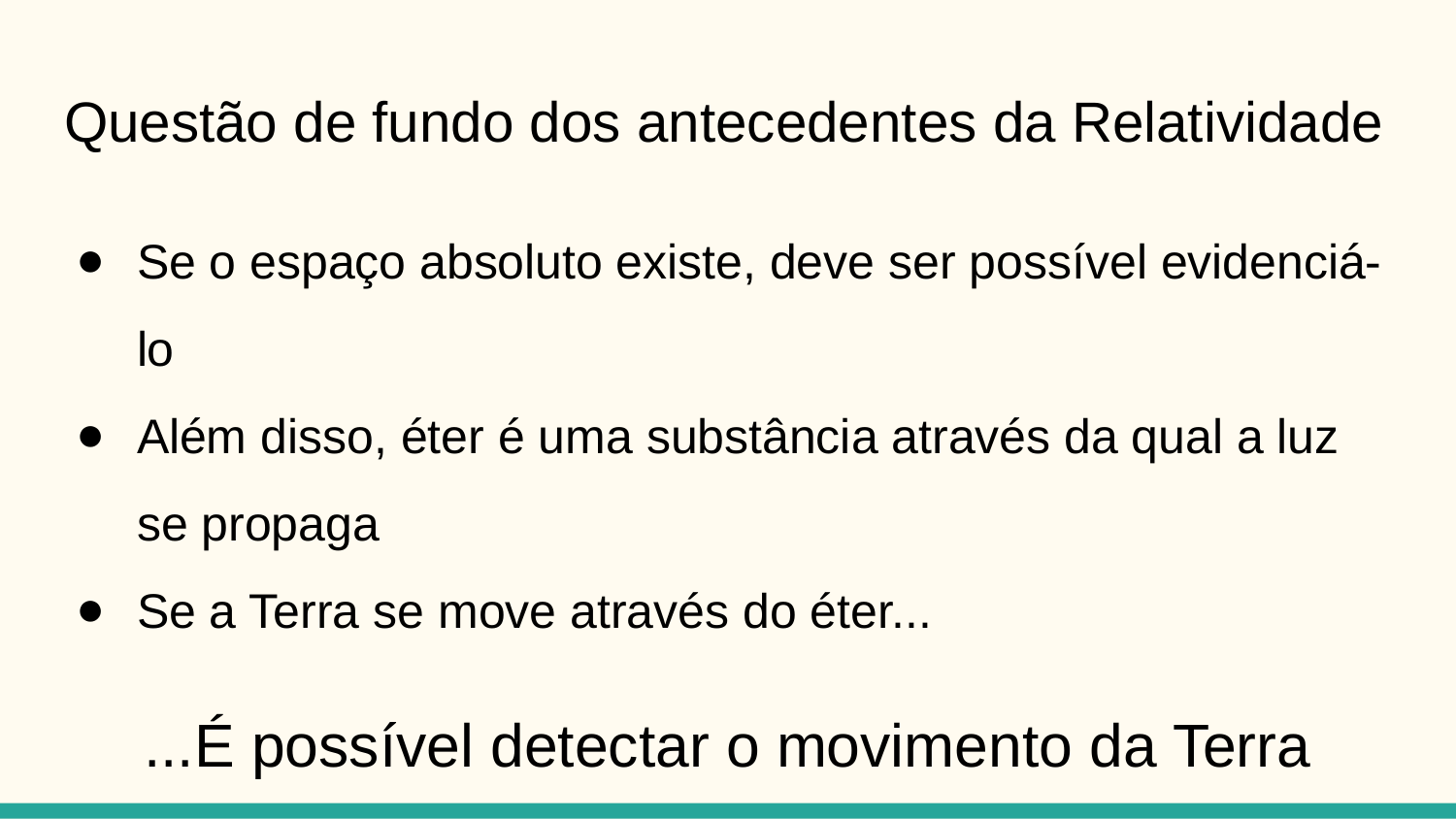

# Questão de fundo dos antecedentes da Relatividade
Se o espaço absoluto existe, deve ser possível evidenciá-lo
Além disso, éter é uma substância através da qual a luz se propaga
Se a Terra se move através do éter...
...É possível detectar o movimento da Terra através da éter por meio de experimentos óticos?